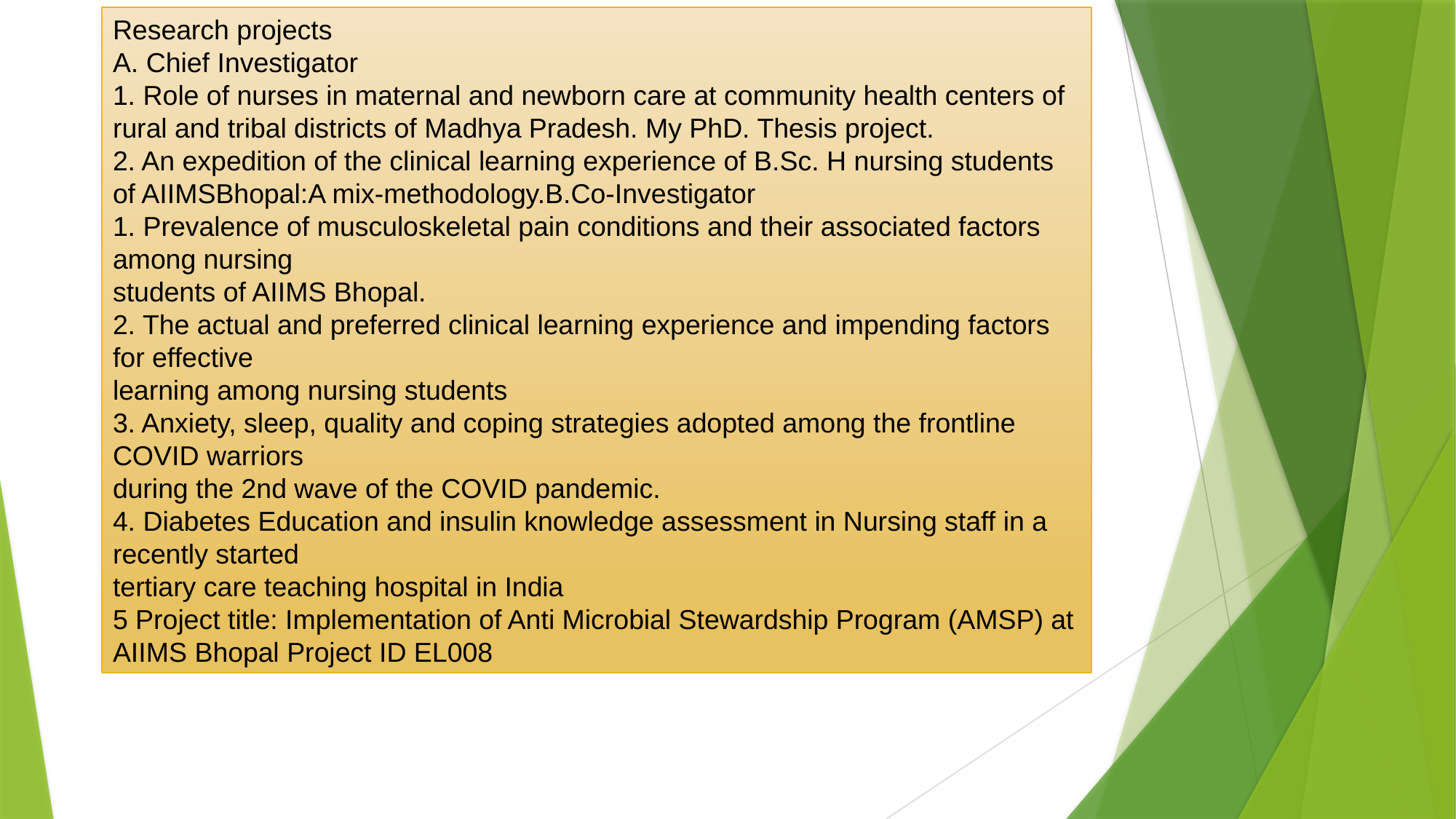

Research projects
A. Chief Investigator
1. Role of nurses in maternal and newborn care at community health centers of rural and tribal districts of Madhya Pradesh. My PhD. Thesis project.
2. An expedition of the clinical learning experience of B.Sc. H nursing students of AIIMSBhopal:A mix-methodology.B.Co-Investigator
1. Prevalence of musculoskeletal pain conditions and their associated factors among nursing
students of AIIMS Bhopal.
2. The actual and preferred clinical learning experience and impending factors for effective
learning among nursing students
3. Anxiety, sleep, quality and coping strategies adopted among the frontline COVID warriors
during the 2nd wave of the COVID pandemic.
4. Diabetes Education and insulin knowledge assessment in Nursing staff in a recently started
tertiary care teaching hospital in India
5 Project title: Implementation of Anti Microbial Stewardship Program (AMSP) at
AIIMS Bhopal Project ID EL008